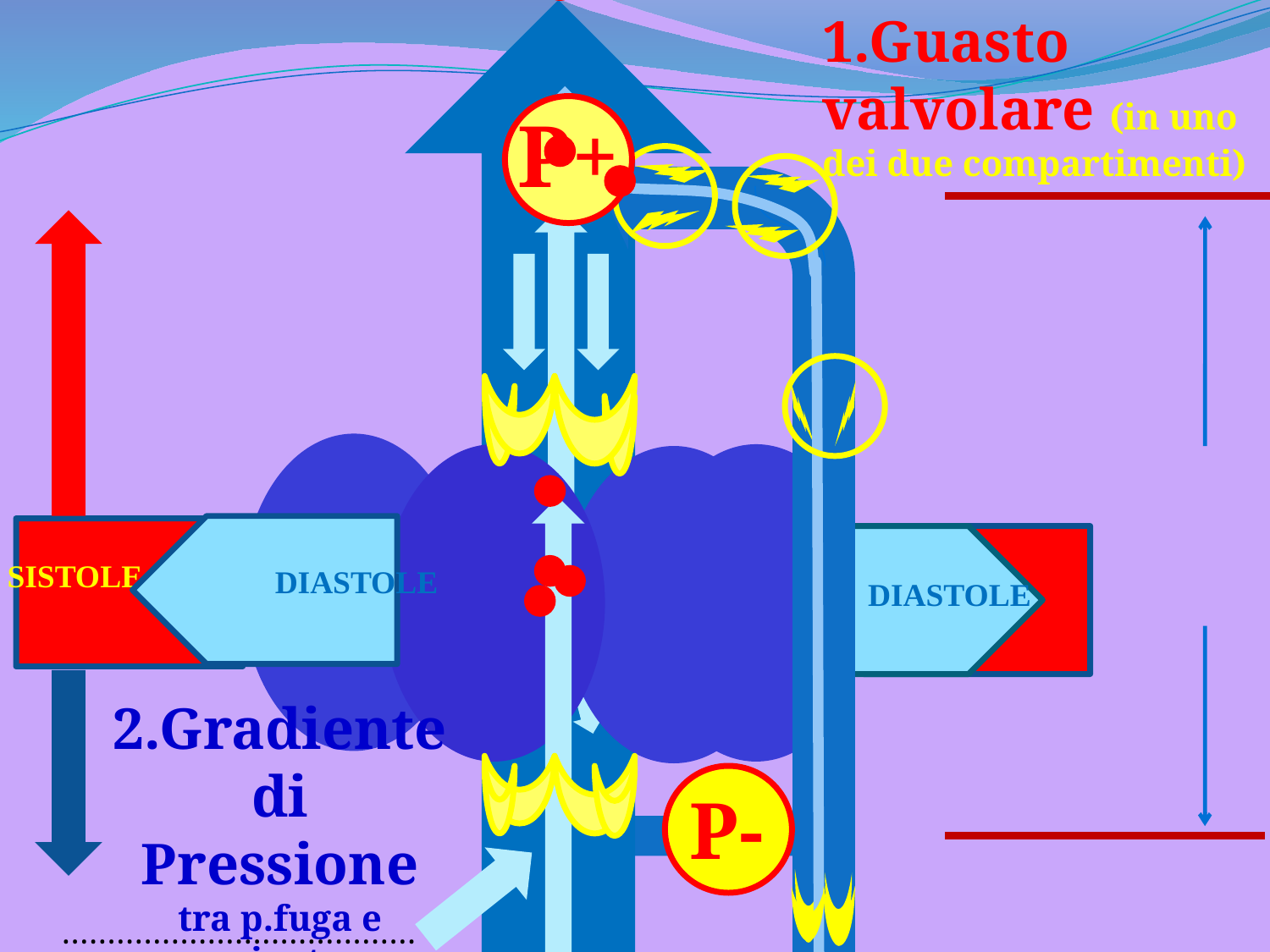

1.Guasto valvolare (in uno dei due compartimenti)

P+

SISTOLE

           DIASTOLE
SISTOLE

DIASTOLE

2.Gradientedi Pressione
tra p.fuga e p.rientro
(=ΔP)

P-

…………………………………